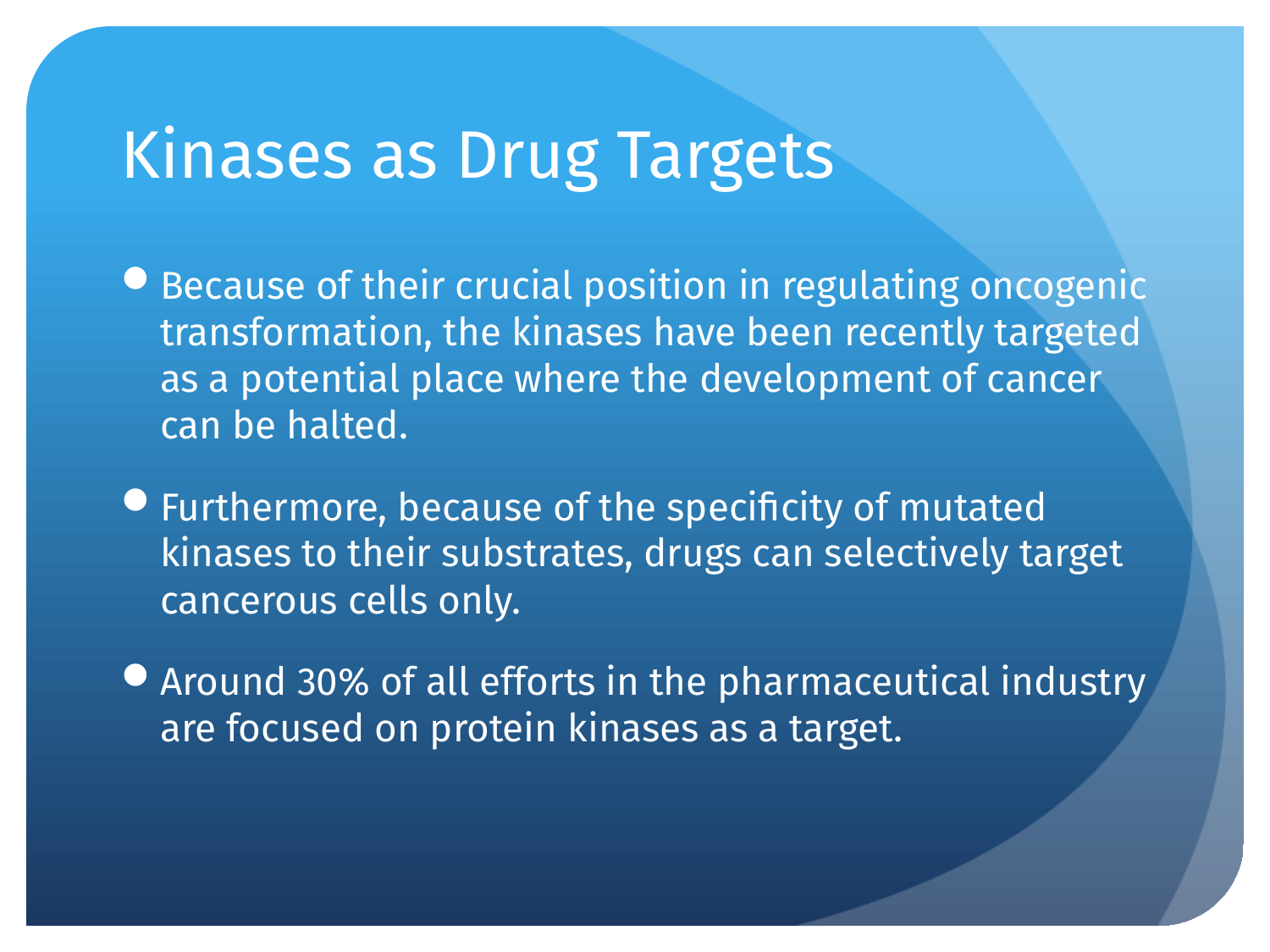

# Kinases as Drug Targets
Because of their crucial position in regulating oncogenic transformation, the kinases have been recently targeted as a potential place where the development of cancer can be halted.
Furthermore, because of the specificity of mutated kinases to their substrates, drugs can selectively target cancerous cells only.
Around 30% of all efforts in the pharmaceutical industry are focused on protein kinases as a target.